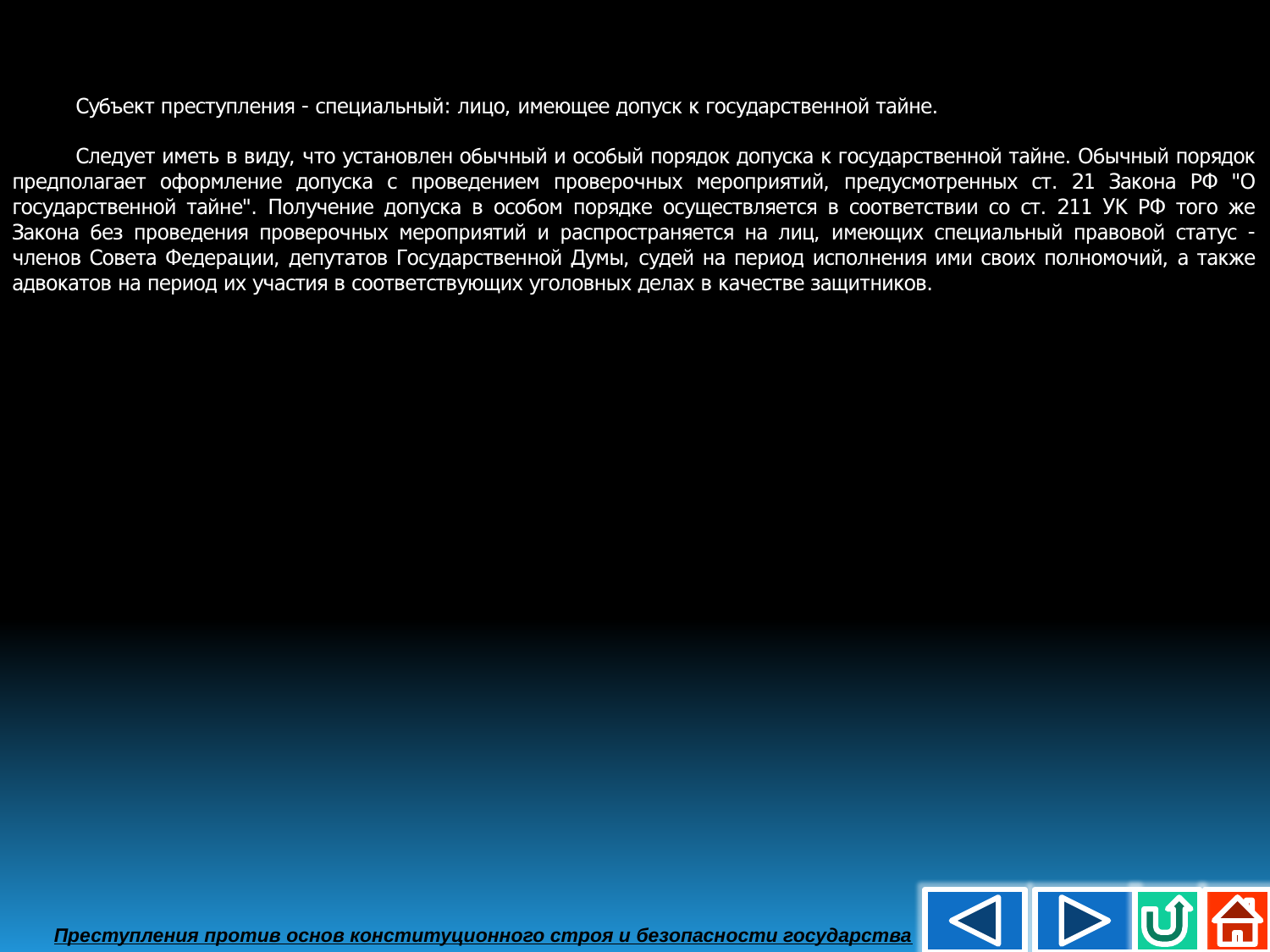

Субъект преступления - специальный: лицо, имеющее допуск к государственной тайне.

Следует иметь в виду, что установлен обычный и особый порядок допуска к государственной тайне. Обычный порядок предполагает оформление допуска с проведением проверочных мероприятий, предусмотренных ст. 21 Закона РФ "О государственной тайне". Получение допуска в особом порядке осуществляется в соответствии со ст. 211 УК РФ того же Закона без проведения проверочных мероприятий и распространяется на лиц, имеющих специальный правовой статус - членов Совета Федерации, депутатов Государственной Думы, судей на период исполнения ими своих полномочий, а также адвокатов на период их участия в соответствующих уголовных делах в качестве защитников.

Преступления против основ конституционного строя и безопасности государства